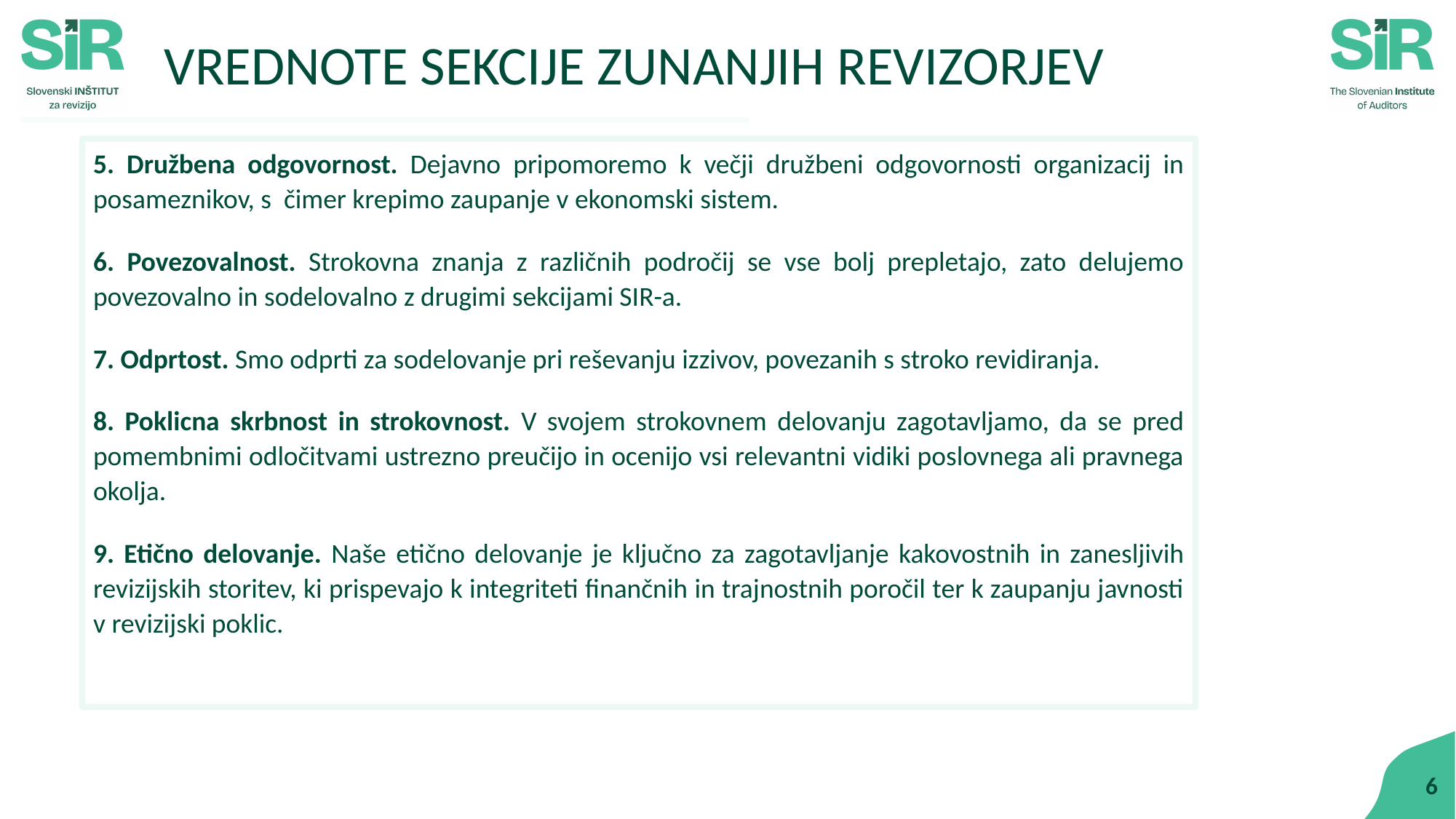

# VREDNOTE SEKCIJE ZUNANJIH REVIZORJEV
5. Družbena odgovornost. Dejavno pripomoremo k večji družbeni odgovornosti organizacij in posameznikov, s  čimer krepimo zaupanje v ekonomski sistem.
6. Povezovalnost. Strokovna znanja z različnih področij se vse bolj prepletajo, zato delujemo povezovalno in sodelovalno z drugimi sekcijami SIR-a.
7. Odprtost. Smo odprti za sodelovanje pri reševanju izzivov, povezanih s stroko revidiranja.
8. Poklicna skrbnost in strokovnost. V svojem strokovnem delovanju zagotavljamo, da se pred pomembnimi odločitvami ustrezno preučijo in ocenijo vsi relevantni vidiki poslovnega ali pravnega okolja.
9. Etično delovanje. Naše etično delovanje je ključno za zagotavljanje kakovostnih in zanesljivih revizijskih storitev, ki prispevajo k integriteti finančnih in trajnostnih poročil ter k zaupanju javnosti v revizijski poklic.
6